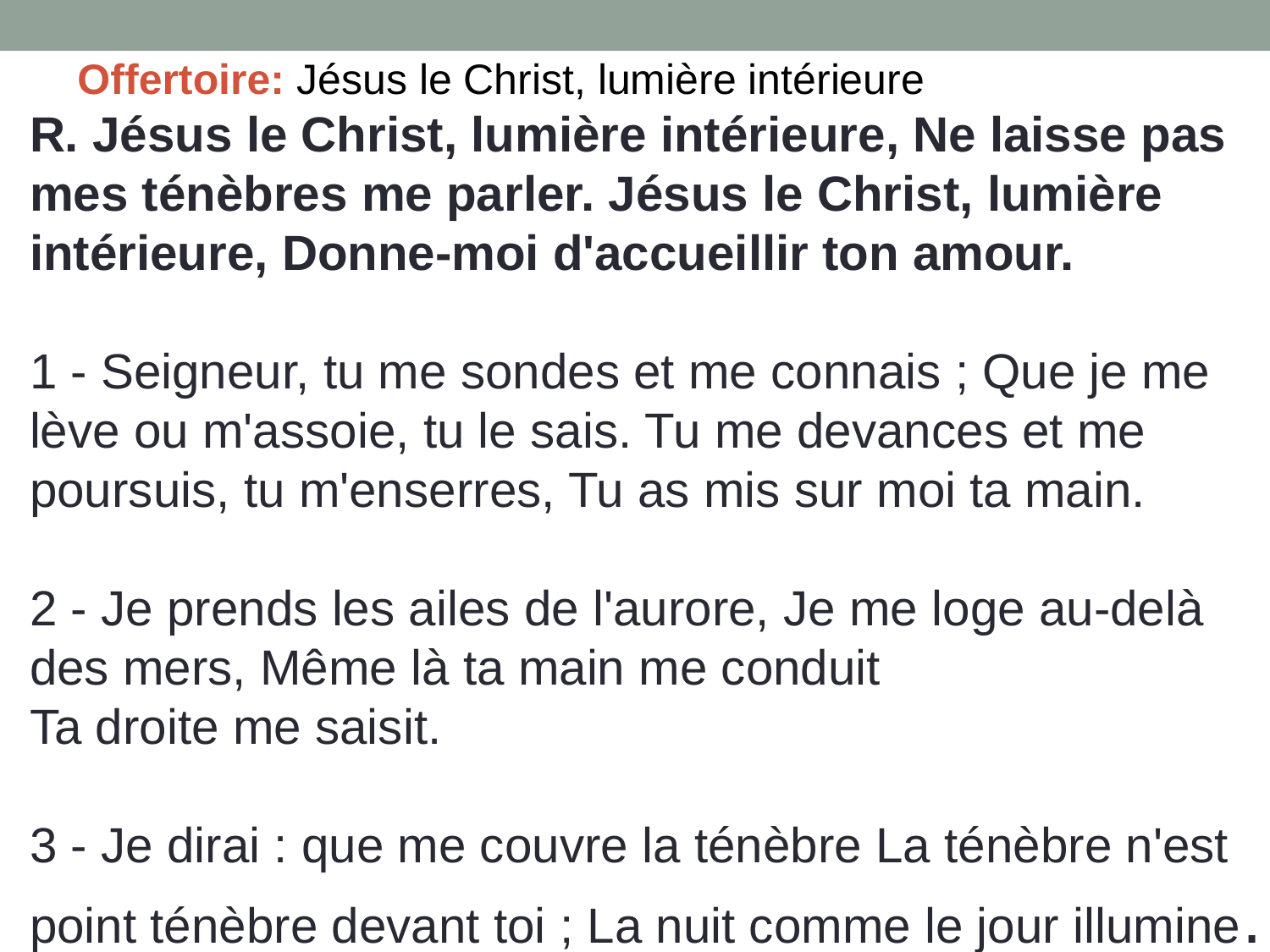

R. Jésus le Christ, lumière intérieure, Ne laisse pas mes ténèbres me parler. Jésus le Christ, lumière intérieure, Donne-moi d'accueillir ton amour.

1 - Seigneur, tu me sondes et me connais ; Que je me lève ou m'assoie, tu le sais. Tu me devances et me poursuis, tu m'enserres, Tu as mis sur moi ta main.

2 - Je prends les ailes de l'aurore, Je me loge au-delà des mers, Même là ta main me conduit
Ta droite me saisit.

3 - Je dirai : que me couvre la ténèbre La ténèbre n'est point ténèbre devant toi ; La nuit comme le jour illumine.
Offertoire: Jésus le Christ, lumière intérieure